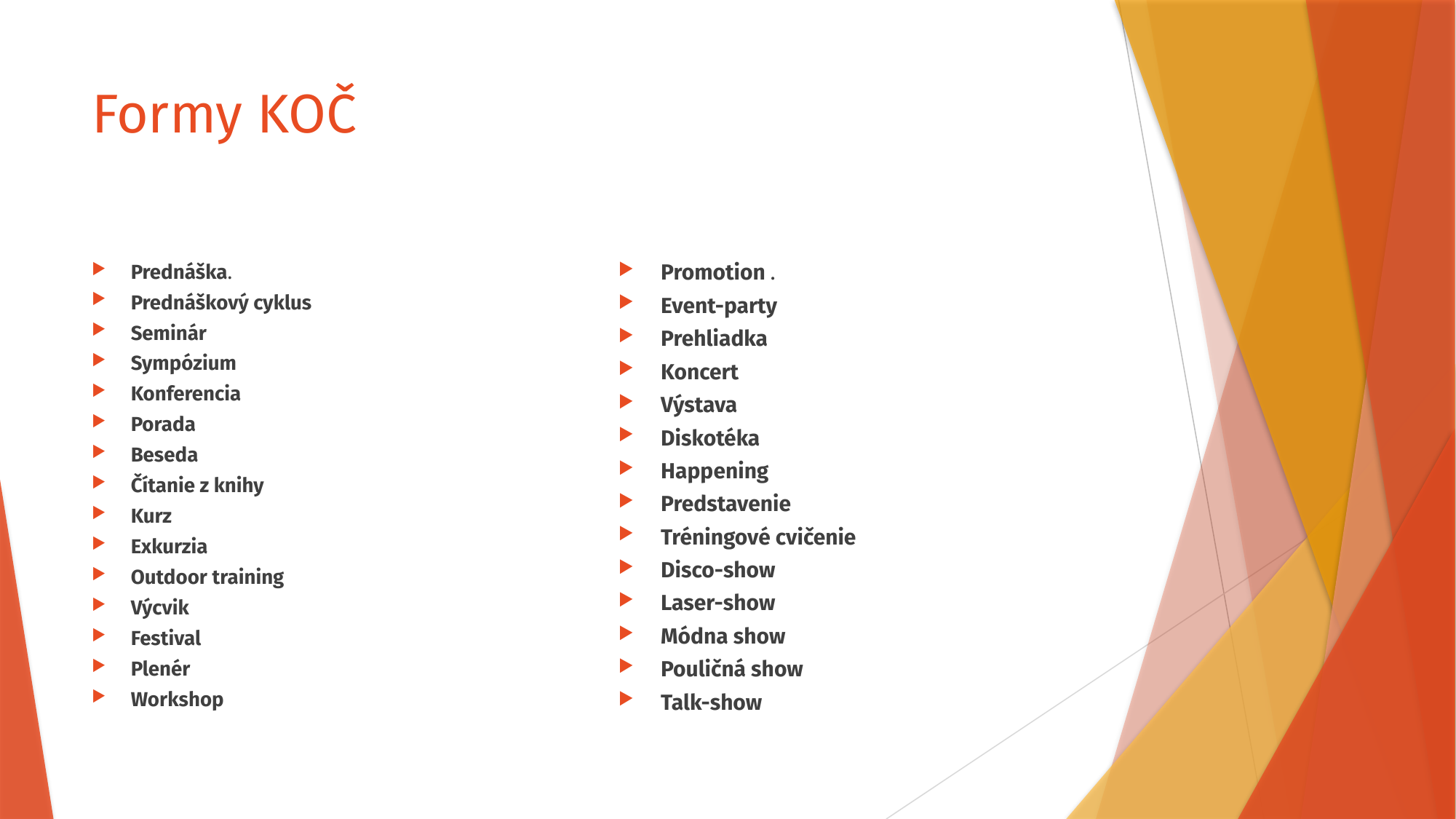

# Formy KOČ
Prednáška.
Prednáškový cyklus
Seminár
Sympózium
Konferencia
Porada
Beseda
Čítanie z knihy
Kurz
Exkurzia
Outdoor training
Výcvik
Festival
Plenér
Workshop
Promotion .
Event-party
Prehliadka
Koncert
Výstava
Diskotéka
Happening
Predstavenie
Tréningové cvičenie
Disco-show
Laser-show
Módna show
Pouličná show
Talk-show